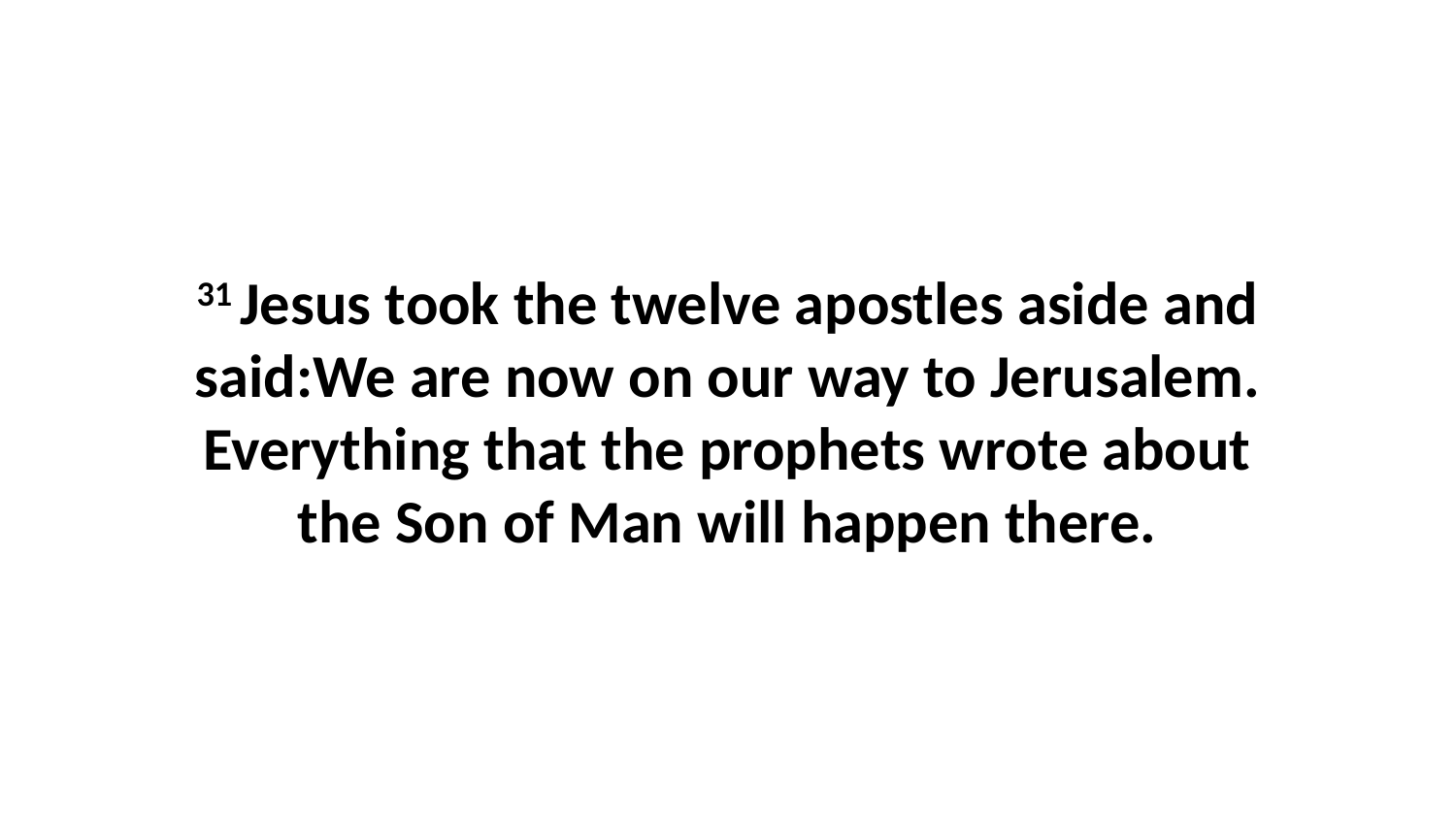

31 Jesus took the twelve apostles aside and said:We are now on our way to Jerusalem. Everything that the prophets wrote about the Son of Man will happen there.